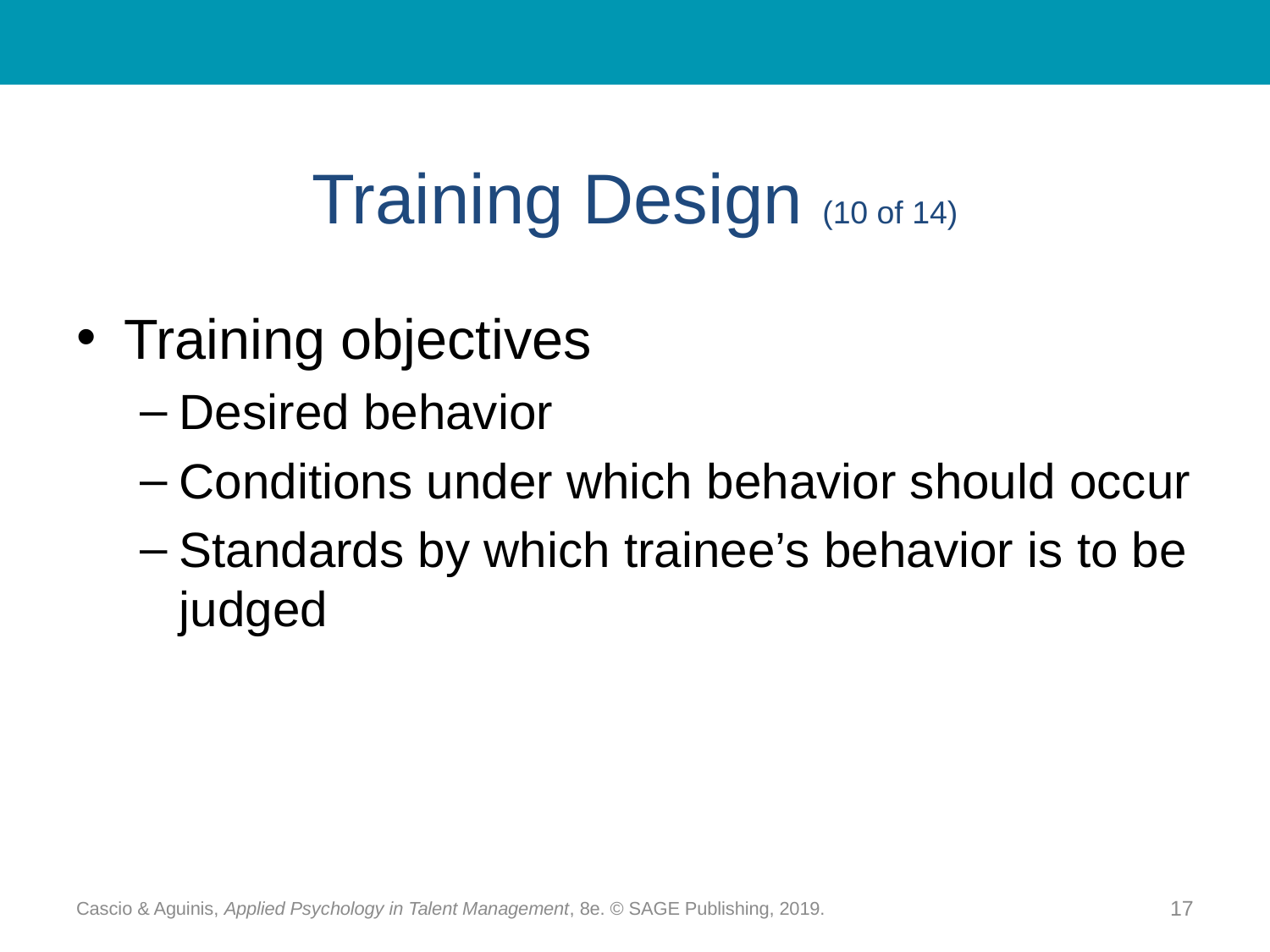

# Training Design (10 of 14)
Training objectives
Desired behavior
Conditions under which behavior should occur
Standards by which trainee’s behavior is to be judged

Cascio & Aguinis, Applied Psychology in Talent Management, 8e. © SAGE Publishing, 2019.
17